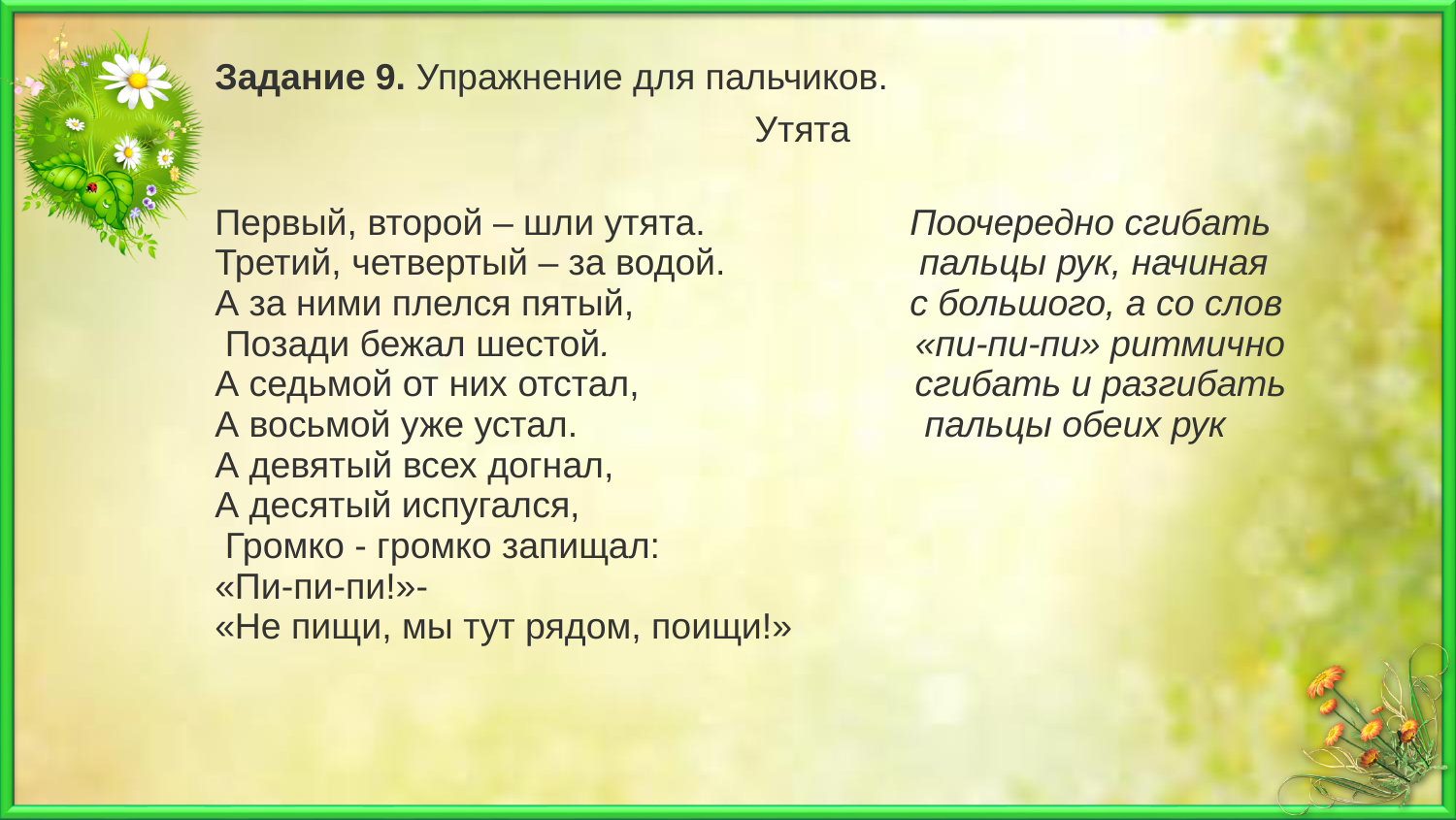

Задание 9. Упражнение для пальчиков.
Утята

Первый, второй – шли утята.                    Поочередно сгибать
Третий, четвертый – за водой.                   пальцы рук, начиная
А за ними плелся пятый,                           с большого, а со слов
 Позади бежал шестой.                              «пи-пи-пи» ритмично
А седьмой от них отстал,                           сгибать и разгибать
А восьмой уже устал.                                  пальцы обеих рук
А девятый всех догнал,
А десятый испугался,
 Громко - громко запищал:
«Пи-пи-пи!»-
«Не пищи, мы тут рядом, поищи!»